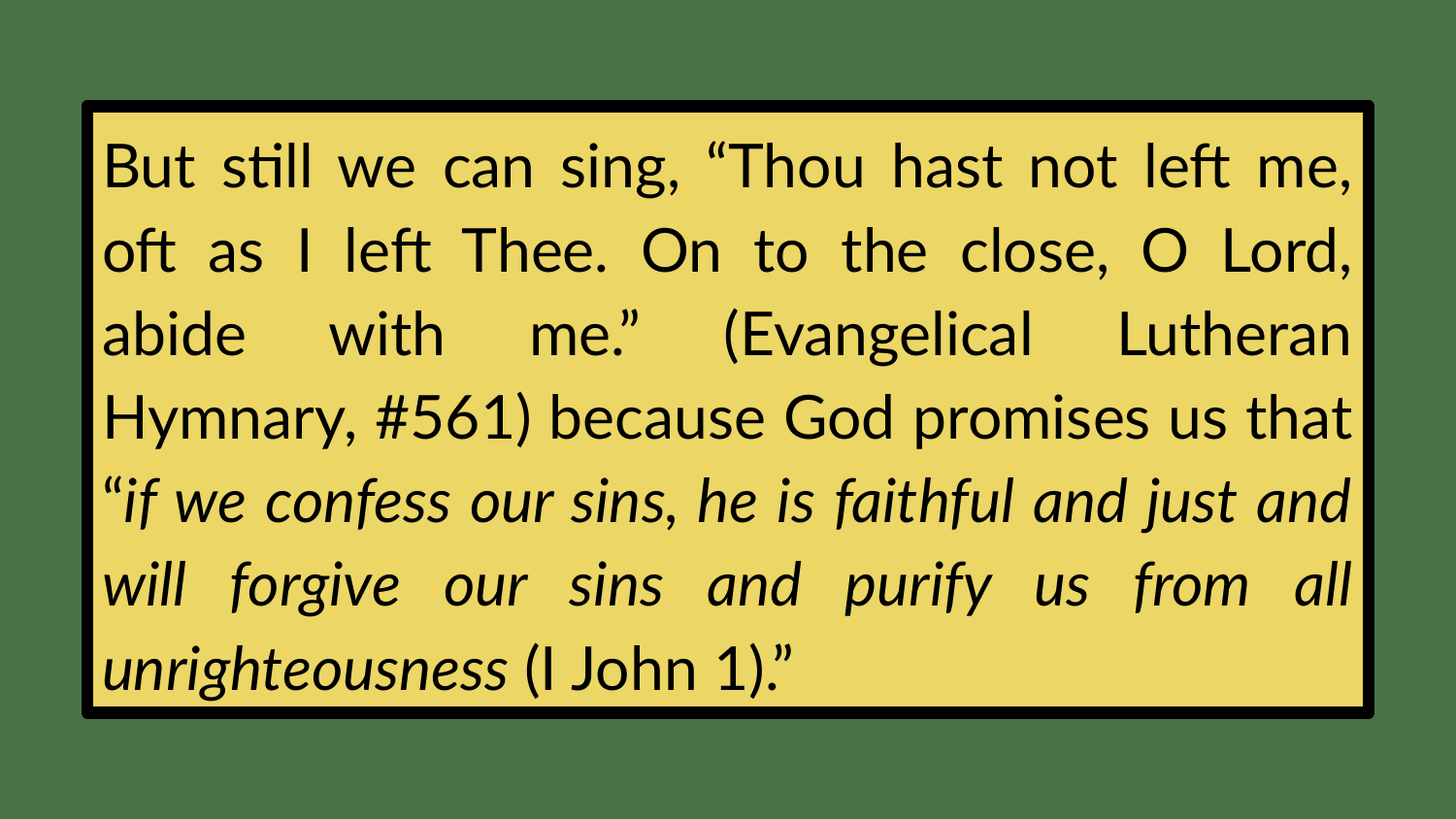

#
But still we can sing, “Thou hast not left me, oft as I left Thee. On to the close, O Lord, abide with me.” (Evangelical Lutheran Hymnary, #561) because God promises us that “if we confess our sins, he is faithful and just and will forgive our sins and purify us from all unrighteousness (I John 1).”